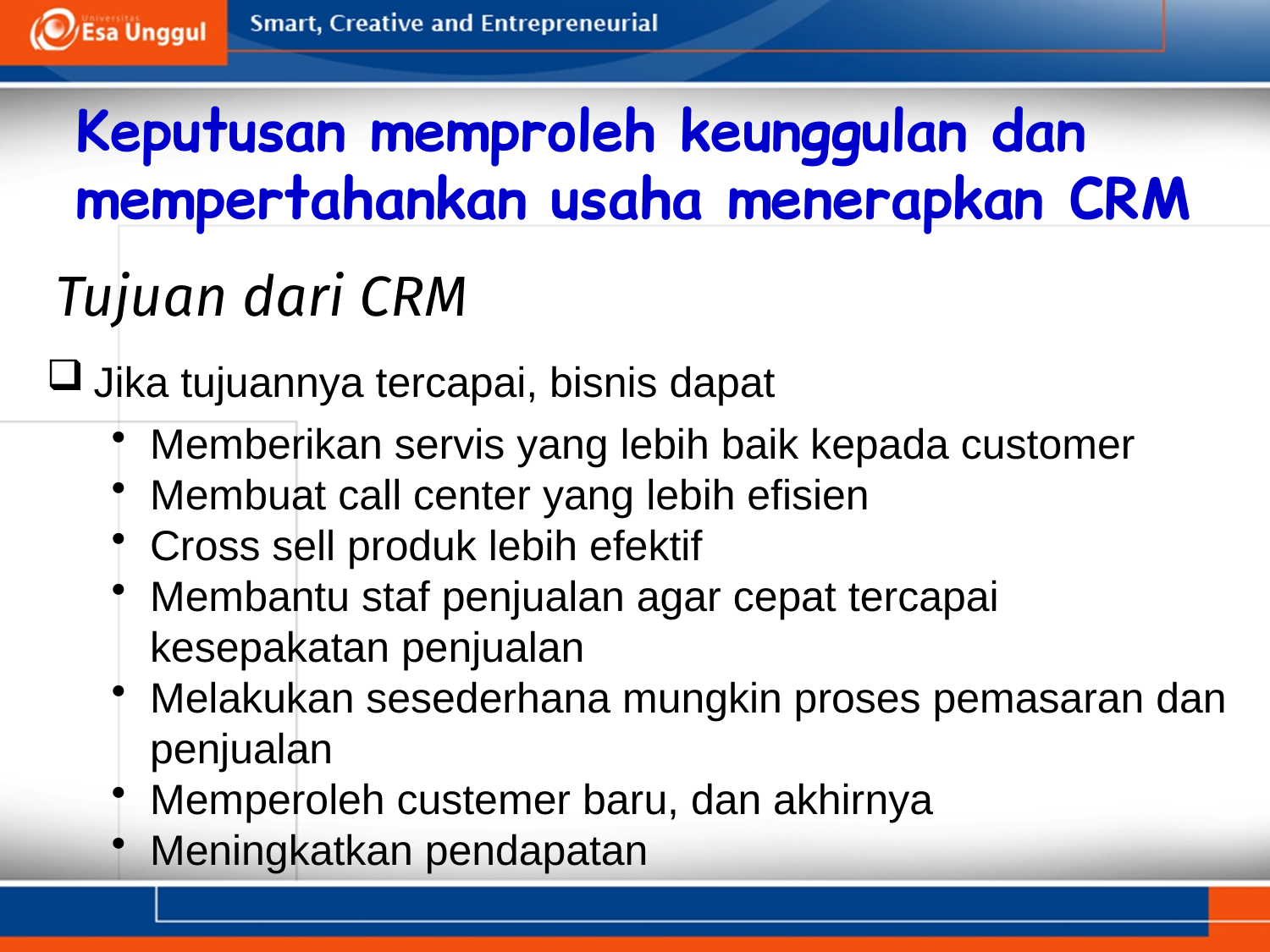

Keputusan memproleh keunggulan dan mempertahankan usaha menerapkan CRM
Tujuan dari CRM
Jika tujuannya tercapai, bisnis dapat
Memberikan servis yang lebih baik kepada customer
Membuat call center yang lebih efisien
Cross sell produk lebih efektif
Membantu staf penjualan agar cepat tercapai kesepakatan penjualan
Melakukan sesederhana mungkin proses pemasaran dan penjualan
Memperoleh custemer baru, dan akhirnya
Meningkatkan pendapatan